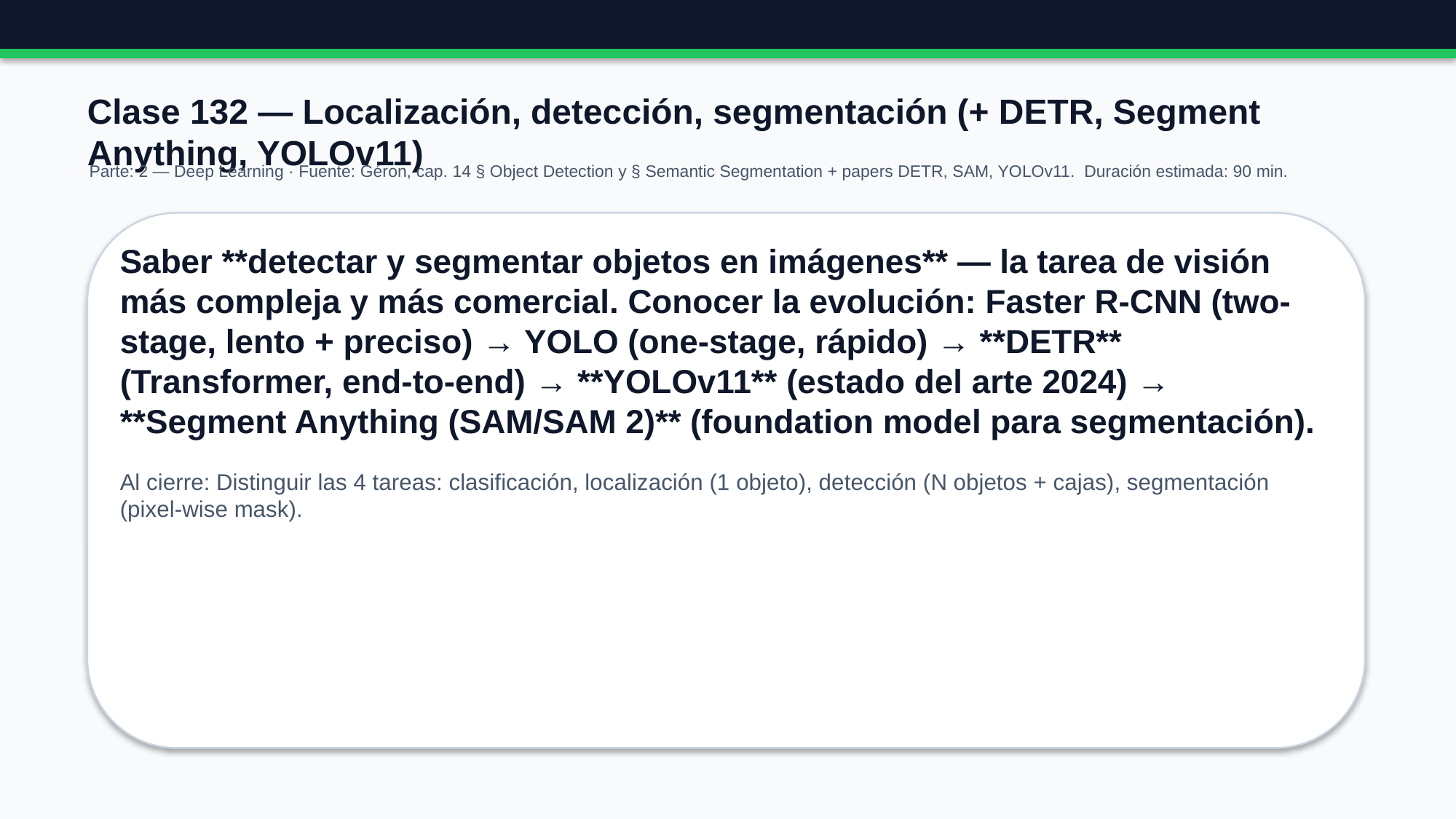

Clase 132 — Localización, detección, segmentación (+ DETR, Segment Anything, YOLOv11)
Parte: 2 — Deep Learning · Fuente: Géron, cap. 14 § Object Detection y § Semantic Segmentation + papers DETR, SAM, YOLOv11.  Duración estimada: 90 min.

Saber **detectar y segmentar objetos en imágenes** — la tarea de visión más compleja y más comercial. Conocer la evolución: Faster R-CNN (two-stage, lento + preciso) → YOLO (one-stage, rápido) → **DETR** (Transformer, end-to-end) → **YOLOv11** (estado del arte 2024) → **Segment Anything (SAM/SAM 2)** (foundation model para segmentación).
Al cierre: Distinguir las 4 tareas: clasificación, localización (1 objeto), detección (N objetos + cajas), segmentación (pixel-wise mask).